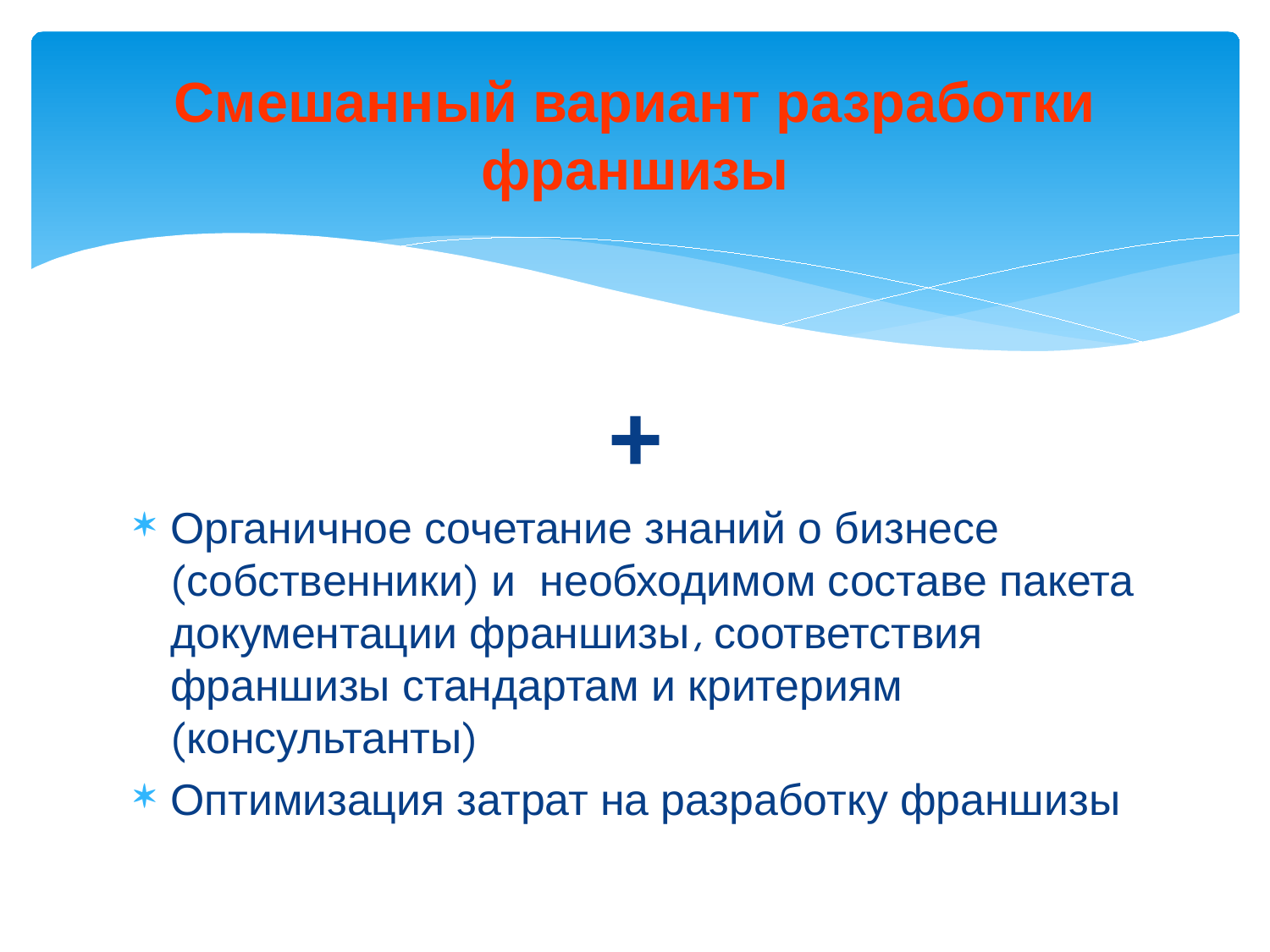

# Смешанный вариант разработки франшизы
+
Органичное сочетание знаний о бизнесе (собственники) и  необходимом составе пакета документации франшизы, соответствия франшизы стандартам и критериям (консультанты)
Оптимизация затрат на разработку франшизы